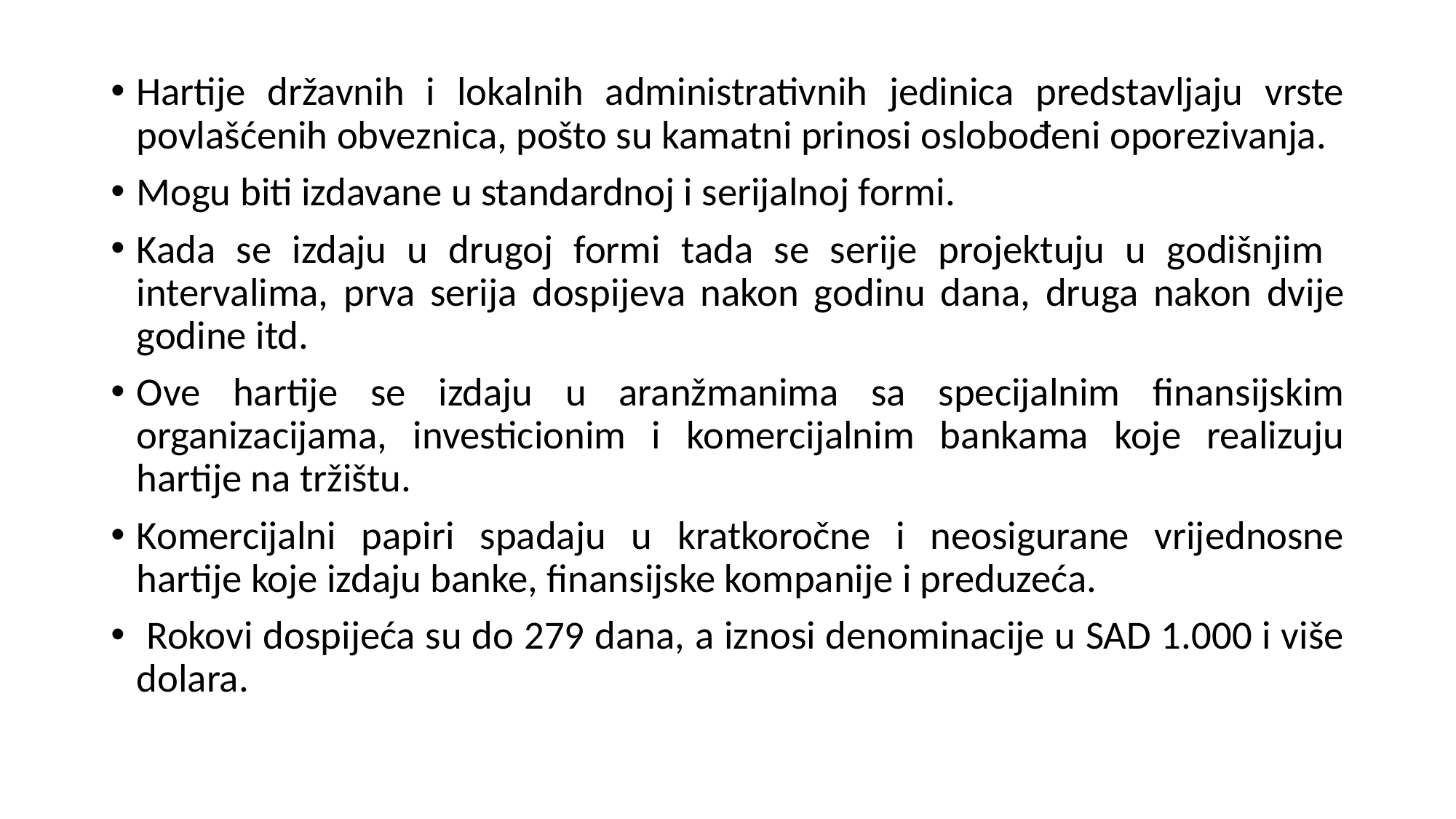

Hartije državnih i lokalnih administrativnih jedinica predstavljaju vrste povlašćenih obveznica, pošto su kamatni prinosi oslobođeni oporezivanja.
Mogu biti izdavane u standardnoj i serijalnoj formi.
Kada se izdaju u drugoj formi tada se serije projektuju u godišnjim  intervalima, prva serija dospijeva nakon godinu dana, druga nakon dvije godine itd.
Ove hartije se izdaju u aranžmanima sa specijalnim finansijskim organizacijama, investicionim i komercijalnim bankama koje realizuju hartije na tržištu.
Komercijalni papiri spadaju u kratkoročne i neosigurane vrijednosne hartije koje izdaju banke, finansijske kompanije i preduzeća.
 Rokovi dospijeća su do 279 dana, a iznosi denominacije u SAD 1.000 i više dolara.